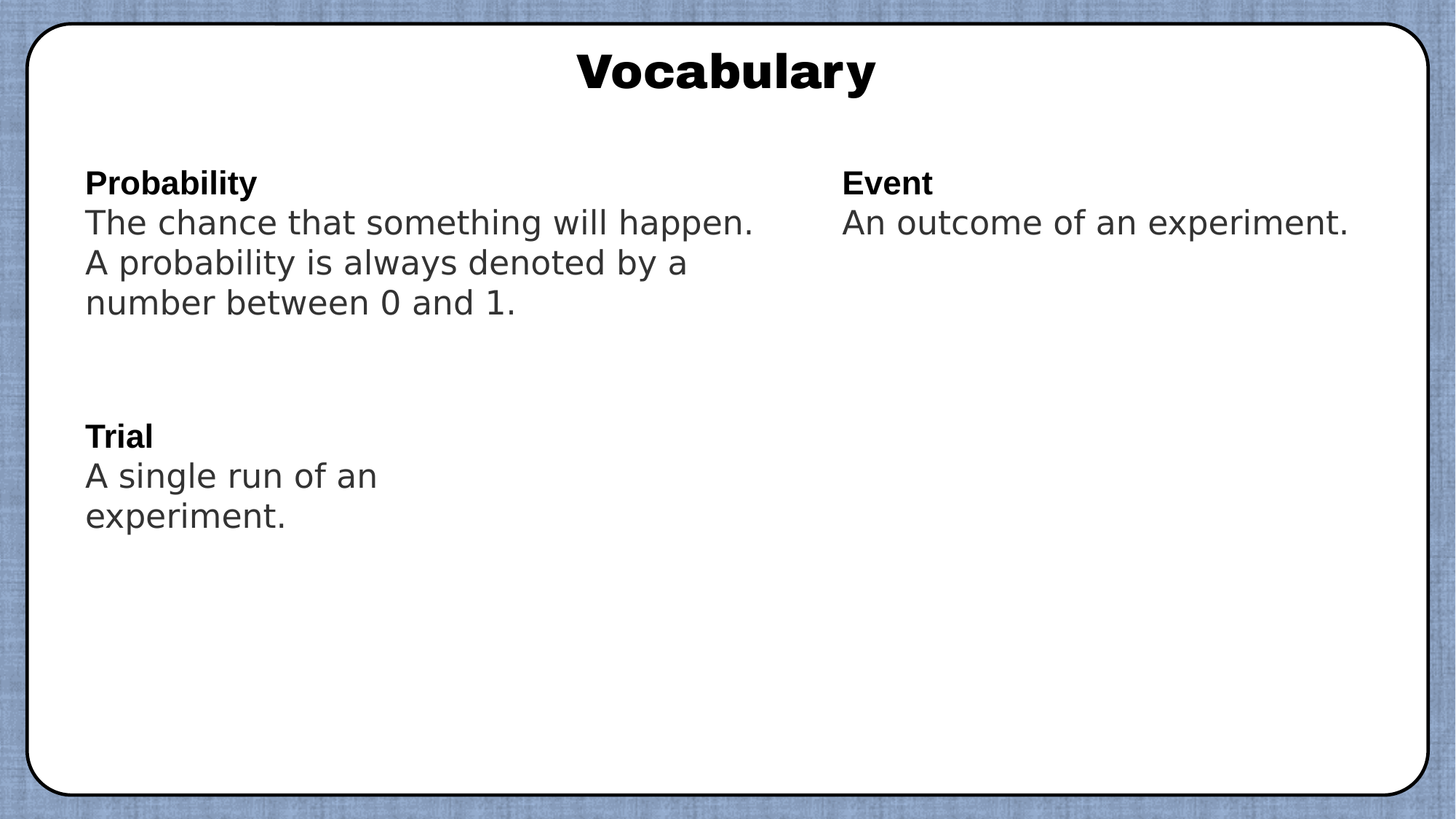

Vocabulary
Probability
The chance that something will happen. A probability is always denoted by a number between 0 and 1.
Event
An outcome of an experiment.

Trial
A single run of an experiment.